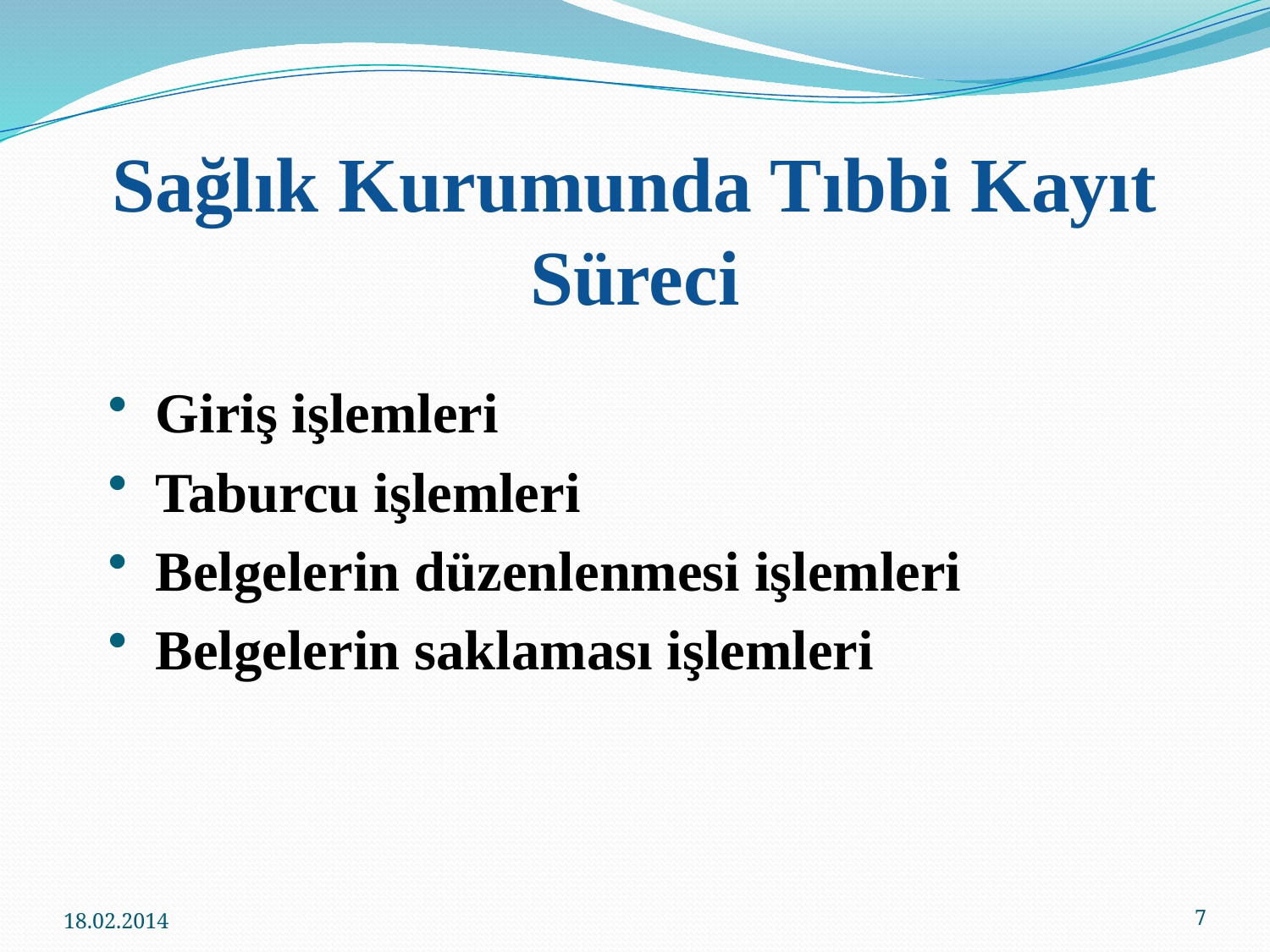

Sağlık Kurumunda Tıbbi Kayıt Süreci
Giriş işlemleri
Taburcu işlemleri
Belgelerin düzenlenmesi işlemleri
Belgelerin saklaması işlemleri

18.02.2014
7